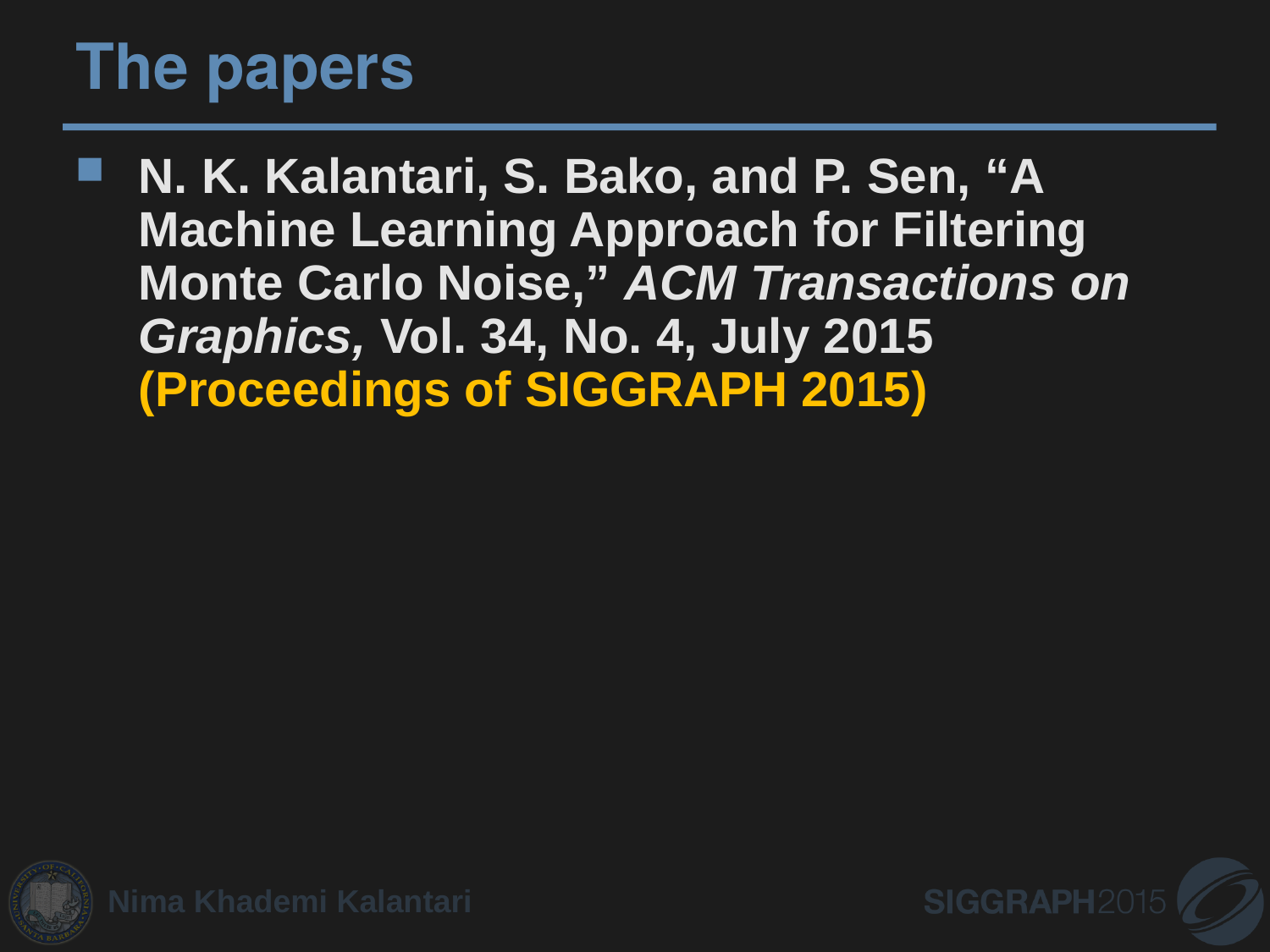

# The papers
N. K. Kalantari, S. Bako, and P. Sen, “A Machine Learning Approach for Filtering Monte Carlo Noise,” ACM Transactions on Graphics, Vol. 34, No. 4, July 2015                   (Proceedings of SIGGRAPH 2015)